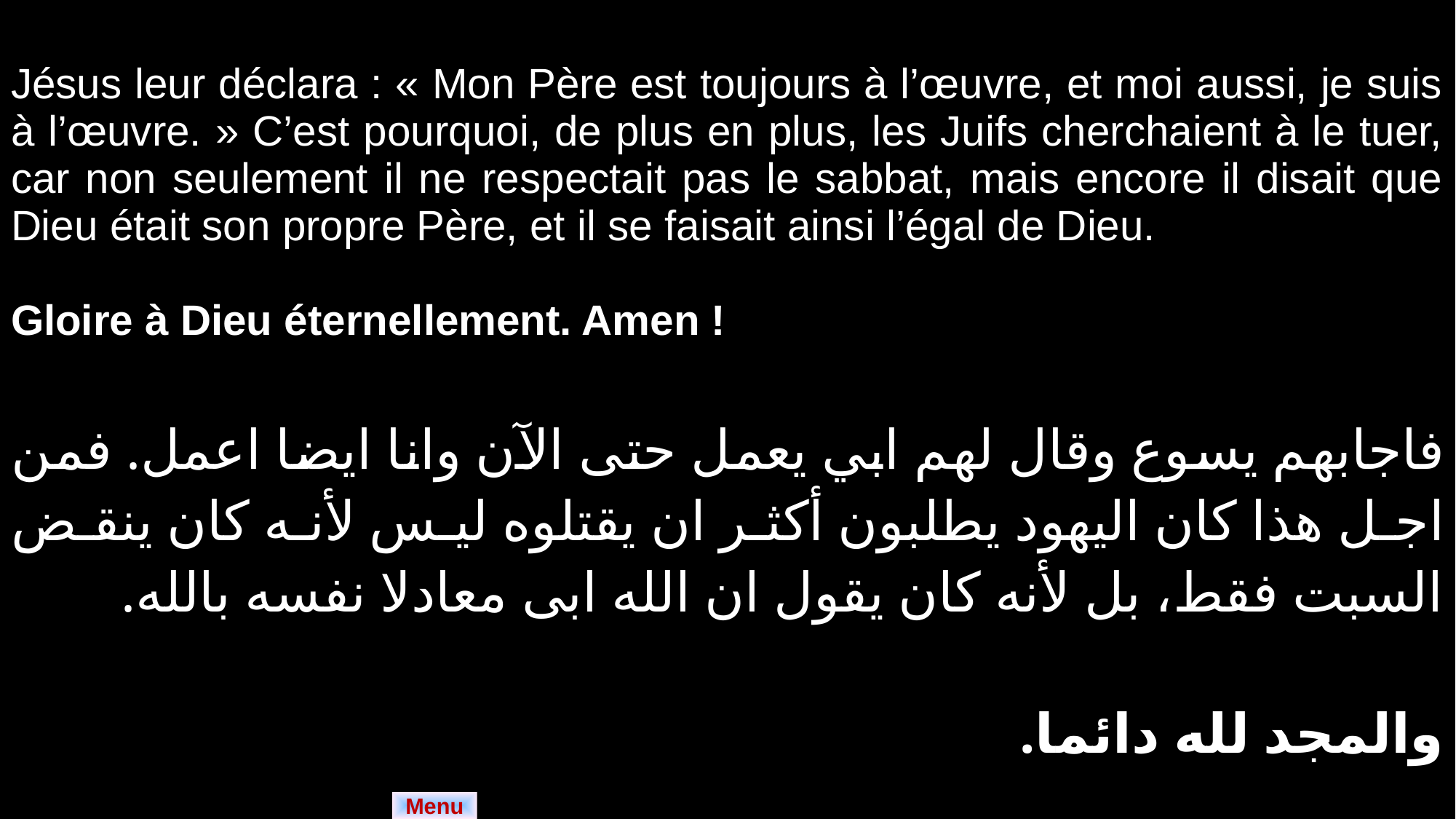

| Jésus leur déclara : « Mon Père est toujours à l’œuvre, et moi aussi, je suis à l’œuvre. » C’est pourquoi, de plus en plus, les Juifs cherchaient à le tuer, car non seulement il ne respectait pas le sabbat, mais encore il disait que Dieu était son propre Père, et il se faisait ainsi l’égal de Dieu. Gloire à Dieu éternellement. Amen ! |
| --- |
| فاجابهم يسوع وقال لهم ابي يعمل حتى الآن وانا ايضا اعمل. فمن اجل هذا كان اليهود يطلبون أكثر ان يقتلوه ليس لأنه كان ينقض السبت فقط، بل لأنه كان يقول ان الله ابى معادلا نفسه بالله. والمجد لله دائما. |